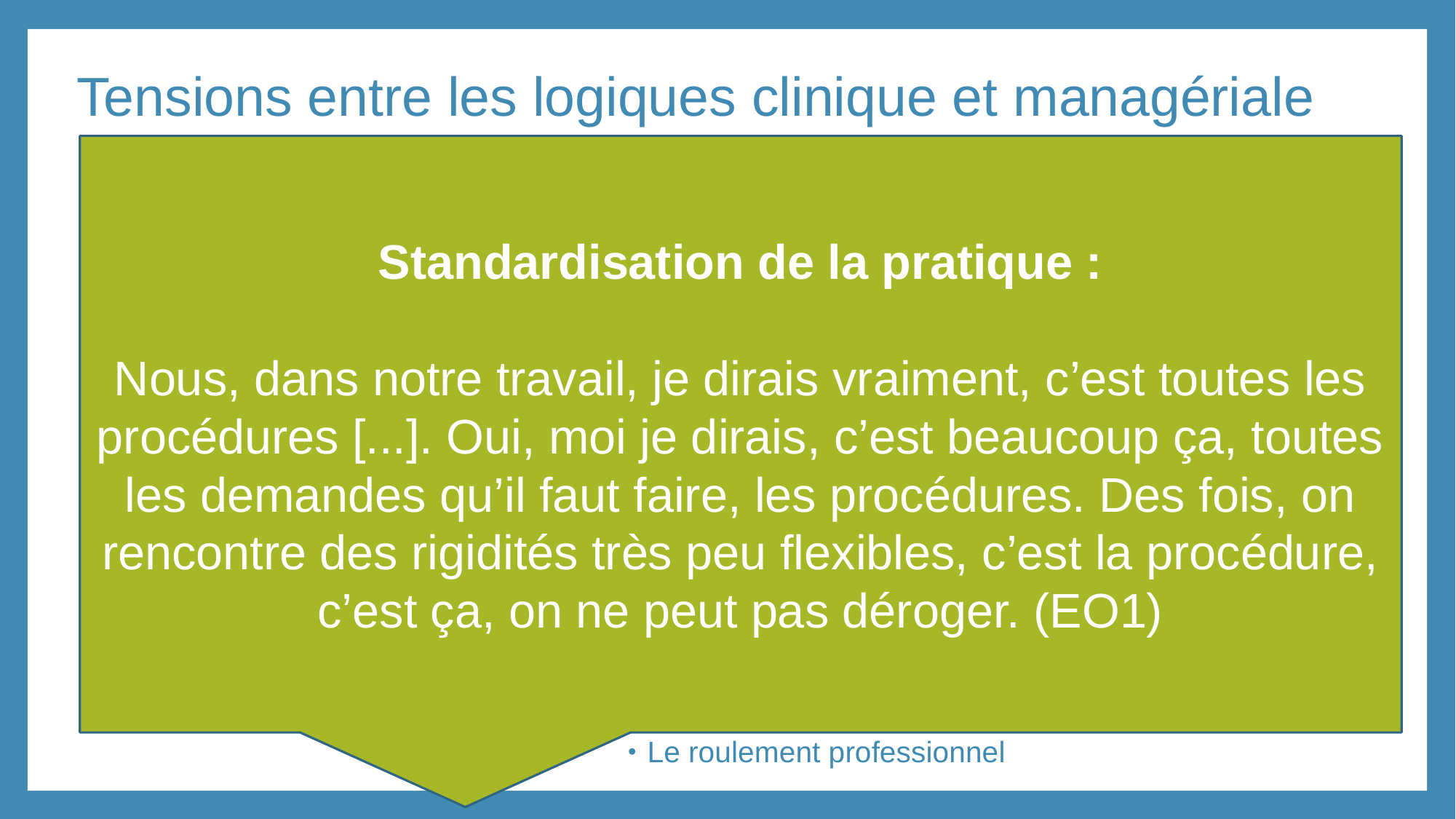

# Tensions entre les logiques clinique et managériale
Standardisation de la pratique :

Nous, dans notre travail, je dirais vraiment, c’est toutes les procédures [...]. Oui, moi je dirais, c’est beaucoup ça, toutes les demandes qu’il faut faire, les procédures. Des fois, on rencontre des rigidités très peu flexibles, c’est la procédure, c’est ça, on ne peut pas déroger. (EO1)
Logique Clinique
Logique Managériale
Standardisation de la pratique
Les balises sont nécessaires
Rigidification de la pratique
Réduction de la marge de manœuvre
L’illusion de croire que la complexité peut être résolue par la simple application d’un protocole est possiblement dangereuse
Conditions organisationnelles:
La lourdeur des tâches administratives v/s le temps d’intervention
Le peu d’espaces de réflexion collective et de supervision
La pression du temps
Les critères d’évaluation de la performance
L’individualisation de la responsabilité
Le roulement professionnel